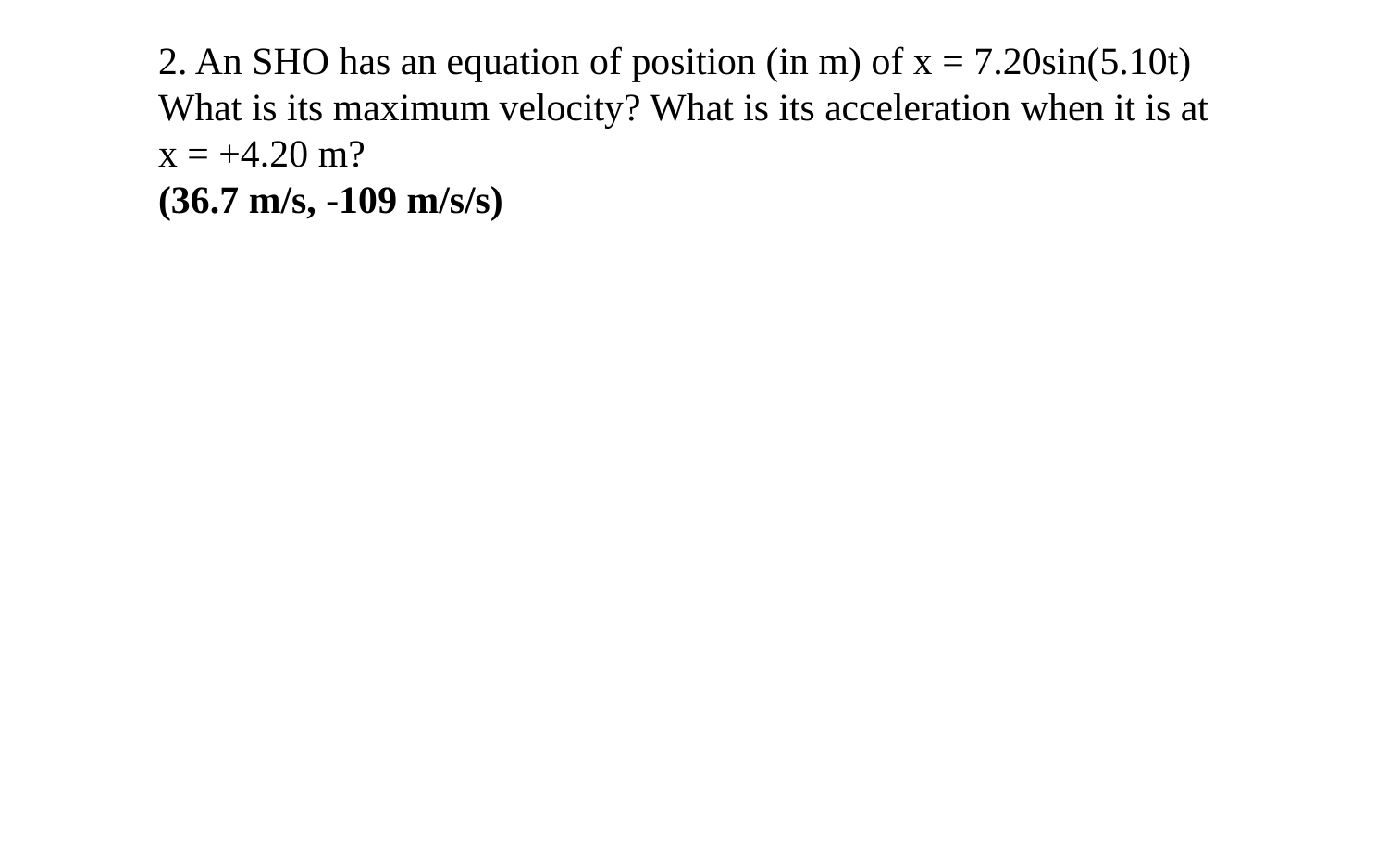

2. An SHO has an equation of position (in m) of x = 7.20sin(5.10t) What is its maximum velocity? What is its acceleration when it is at x = +4.20 m?
(36.7 m/s, -109 m/s/s)